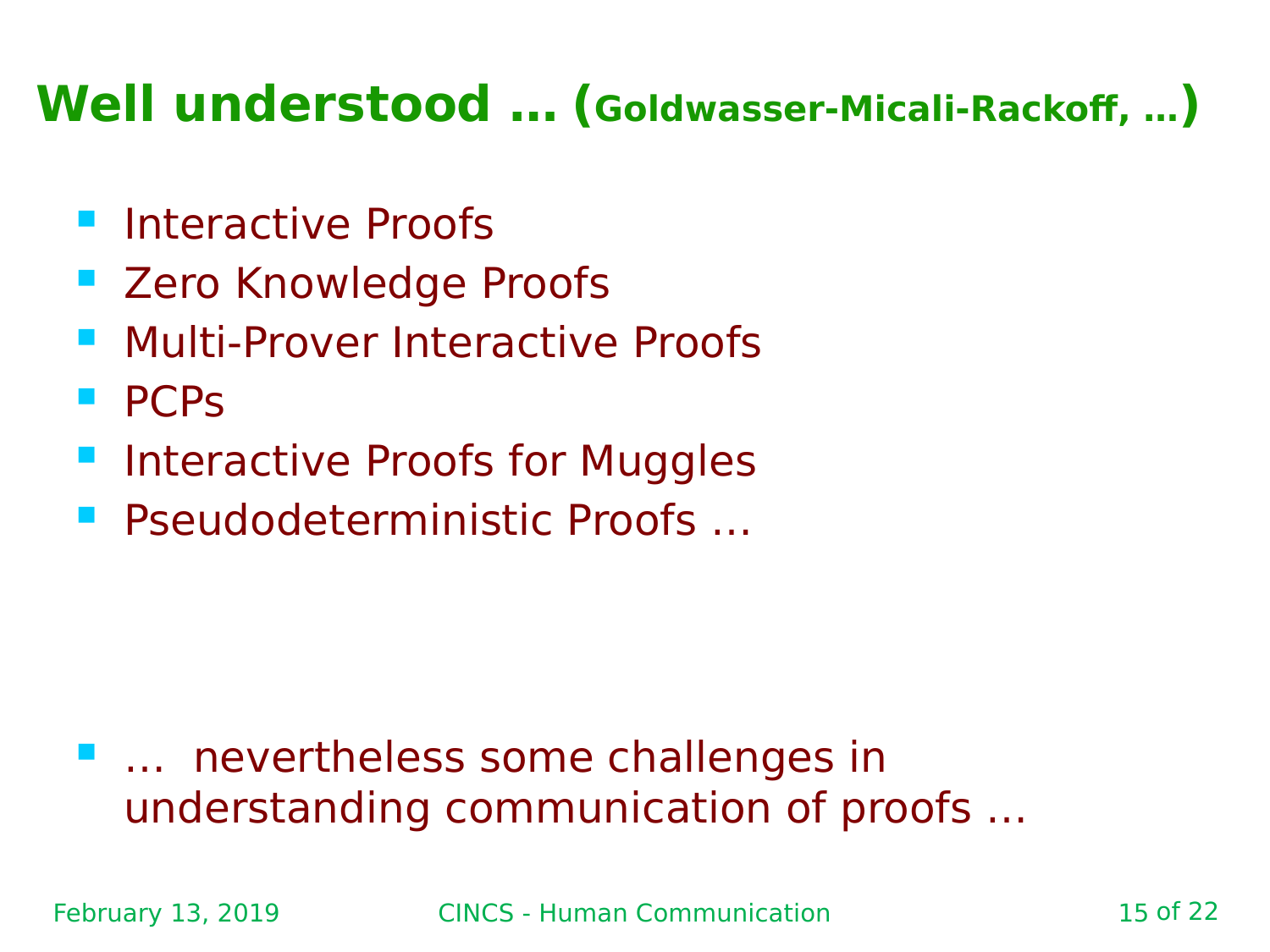

# Well understood …
(Goldwasser-Micali-Rackoff, …)
Interactive Proofs
Zero Knowledge Proofs
Multi-Prover Interactive Proofs
PCPs
Interactive Proofs for Muggles
Pseudodeterministic Proofs …

…  nevertheless some challenges in understanding communication of proofs …

February 13, 2019
CINCS - Human Communication
15